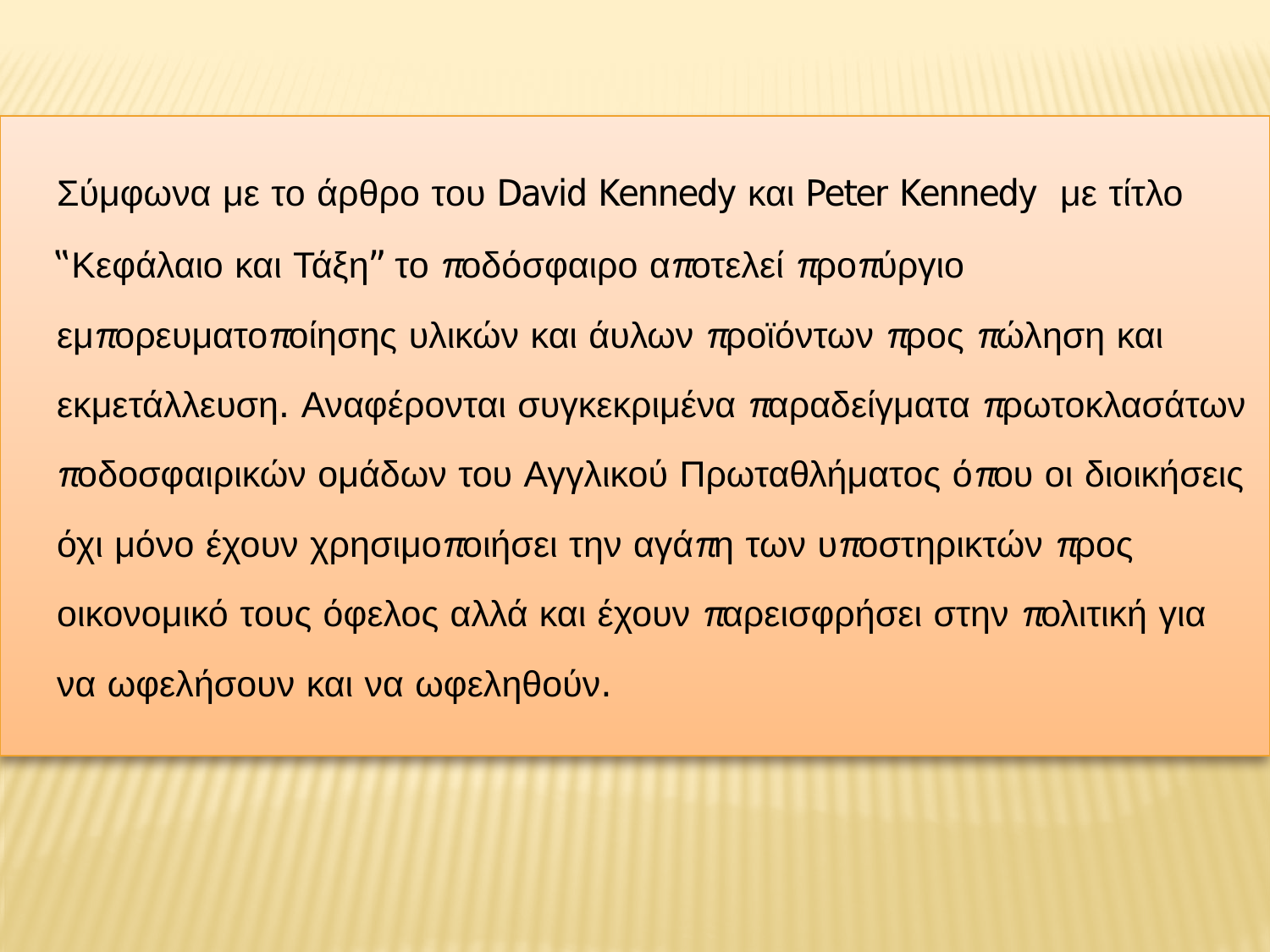

Σύμφωνα με το άρθρο του David Kennedy και Peter Kennedy  με τίτλο “Κεφάλαιο και Τάξη” το ποδόσφαιρο αποτελεί προπύργιο εμπορευματοποίησης υλικών και άυλων προϊόντων προς πώληση και εκμετάλλευση. Αναφέρονται συγκεκριμένα παραδείγματα πρωτοκλασάτων ποδοσφαιρικών ομάδων του Αγγλικού Πρωταθλήματος όπου οι διοικήσεις όχι μόνο έχουν χρησιμοποιήσει την αγάπη των υποστηρικτών προς οικονομικό τους όφελος αλλά και έχουν παρεισφρήσει στην πολιτική για να ωφελήσουν και να ωφεληθούν.